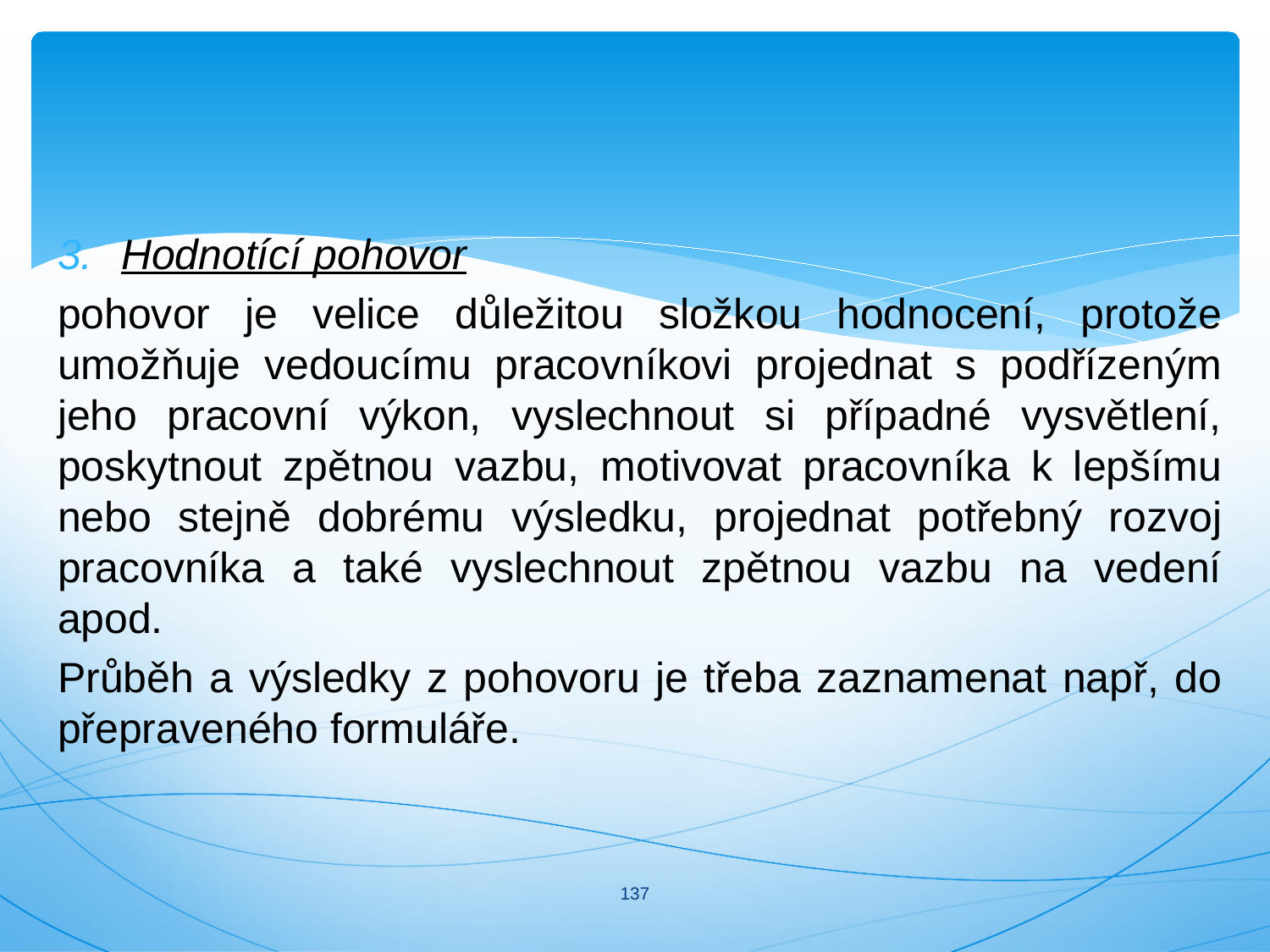

#
Hodnotící pohovor
pohovor je velice důležitou složkou hodnocení, protože umožňuje vedoucímu pracovníkovi projednat s podřízeným jeho pracovní výkon, vyslechnout si případné vysvětlení, poskytnout zpětnou vazbu, motivovat pracovníka k lepšímu nebo stejně dobrému výsledku, projednat potřebný rozvoj pracovníka a také vyslechnout zpětnou vazbu na vedení apod.
Průběh a výsledky z pohovoru je třeba zaznamenat např, do přepraveného formuláře.

137